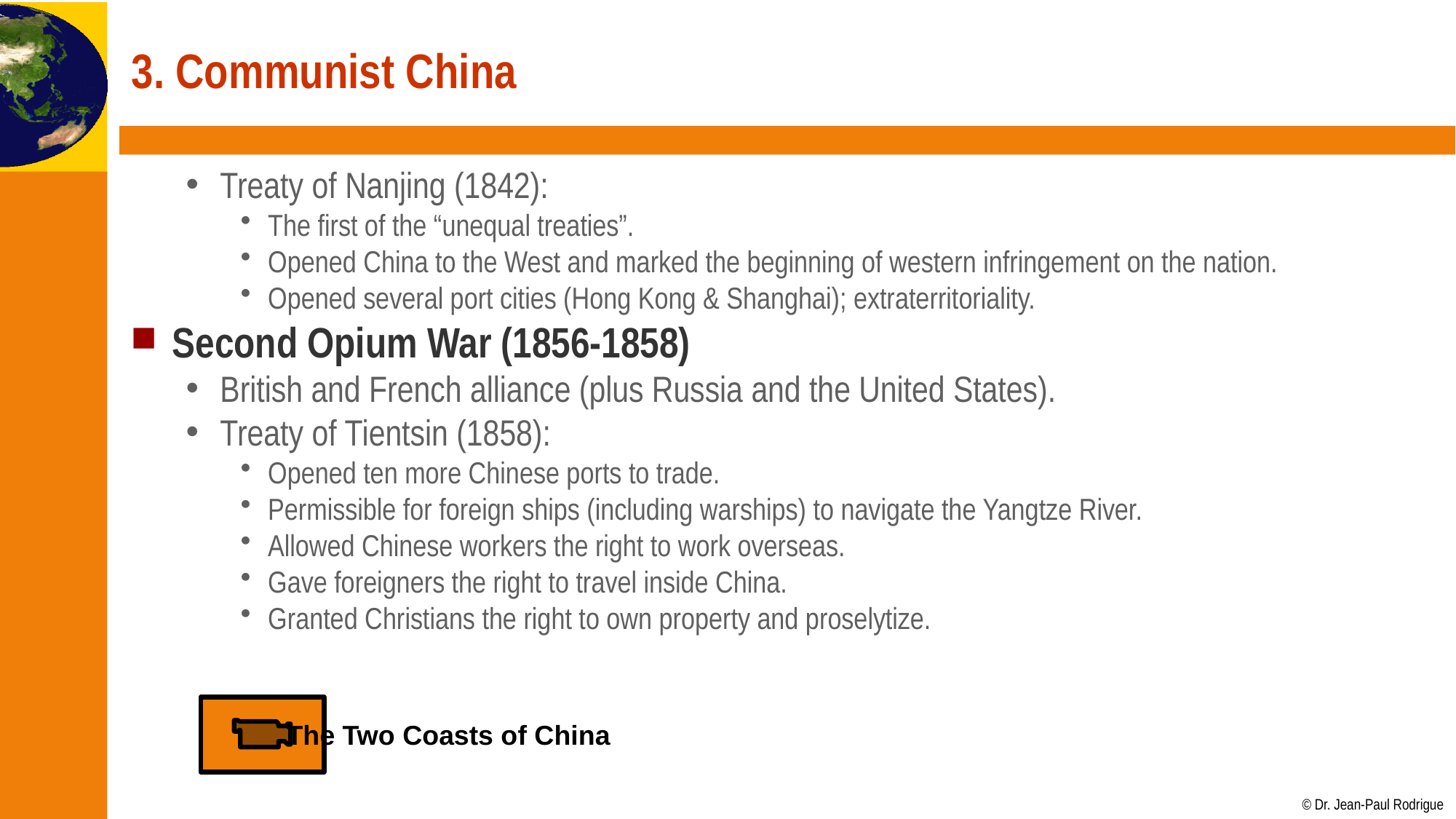

# 3. Communist China
Treaty of Nanjing (1842):
The first of the “unequal treaties”.
Opened China to the West and marked the beginning of western infringement on the nation.
Opened several port cities (Hong Kong & Shanghai); extraterritoriality.
Second Opium War (1856-1858)
British and French alliance (plus Russia and the United States).
Treaty of Tientsin (1858):
Opened ten more Chinese ports to trade.
Permissible for foreign ships (including warships) to navigate the Yangtze River.
Allowed Chinese workers the right to work overseas.
Gave foreigners the right to travel inside China.
Granted Christians the right to own property and proselytize.

The Two Coasts of China